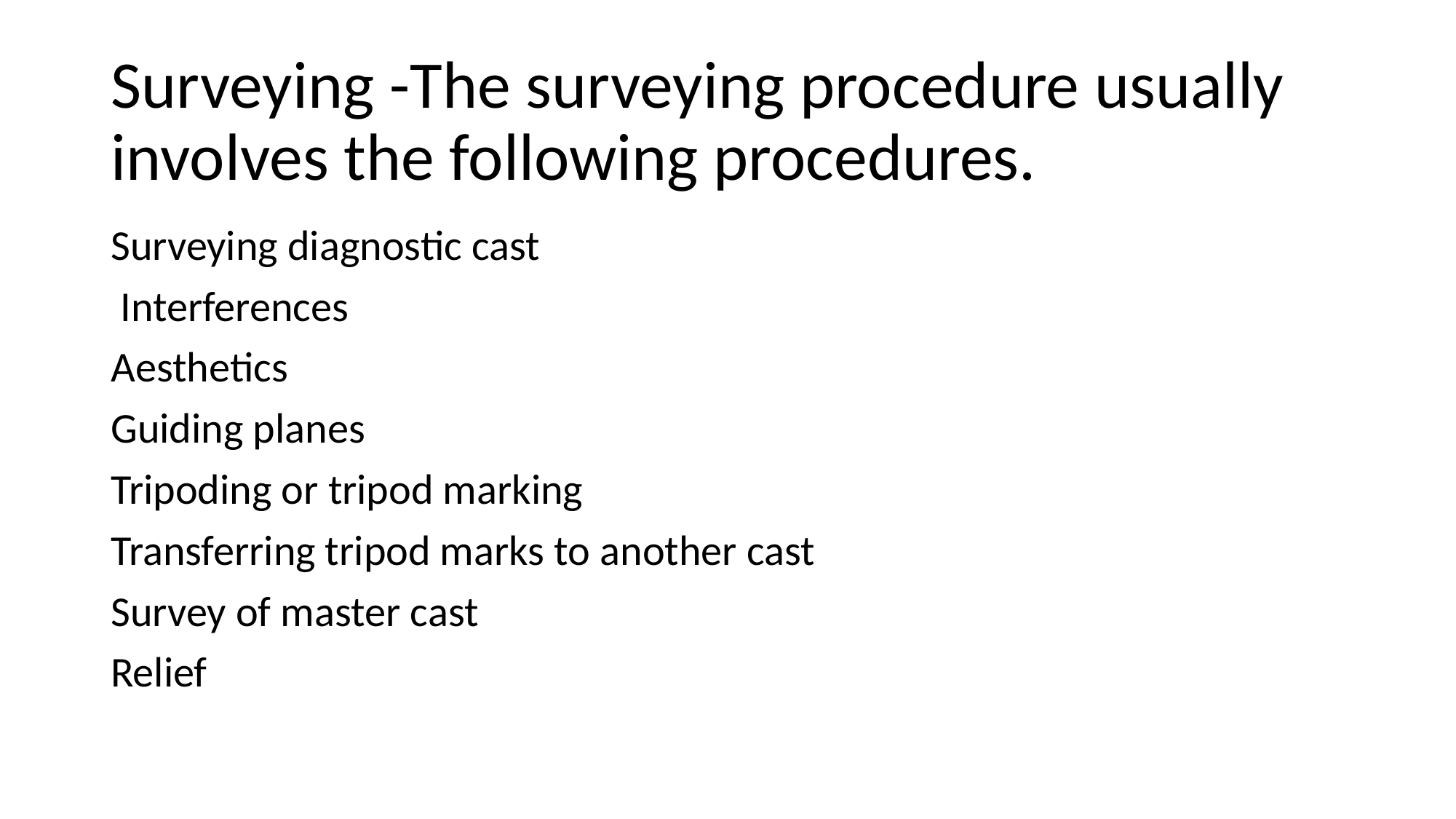

# Surveying -The surveying procedure usually involves the following procedures.
Surveying diagnostic cast
 Interferences
Aesthetics
Guiding planes
Tripoding or tripod marking
Transferring tripod marks to another cast
Survey of master cast
Relief